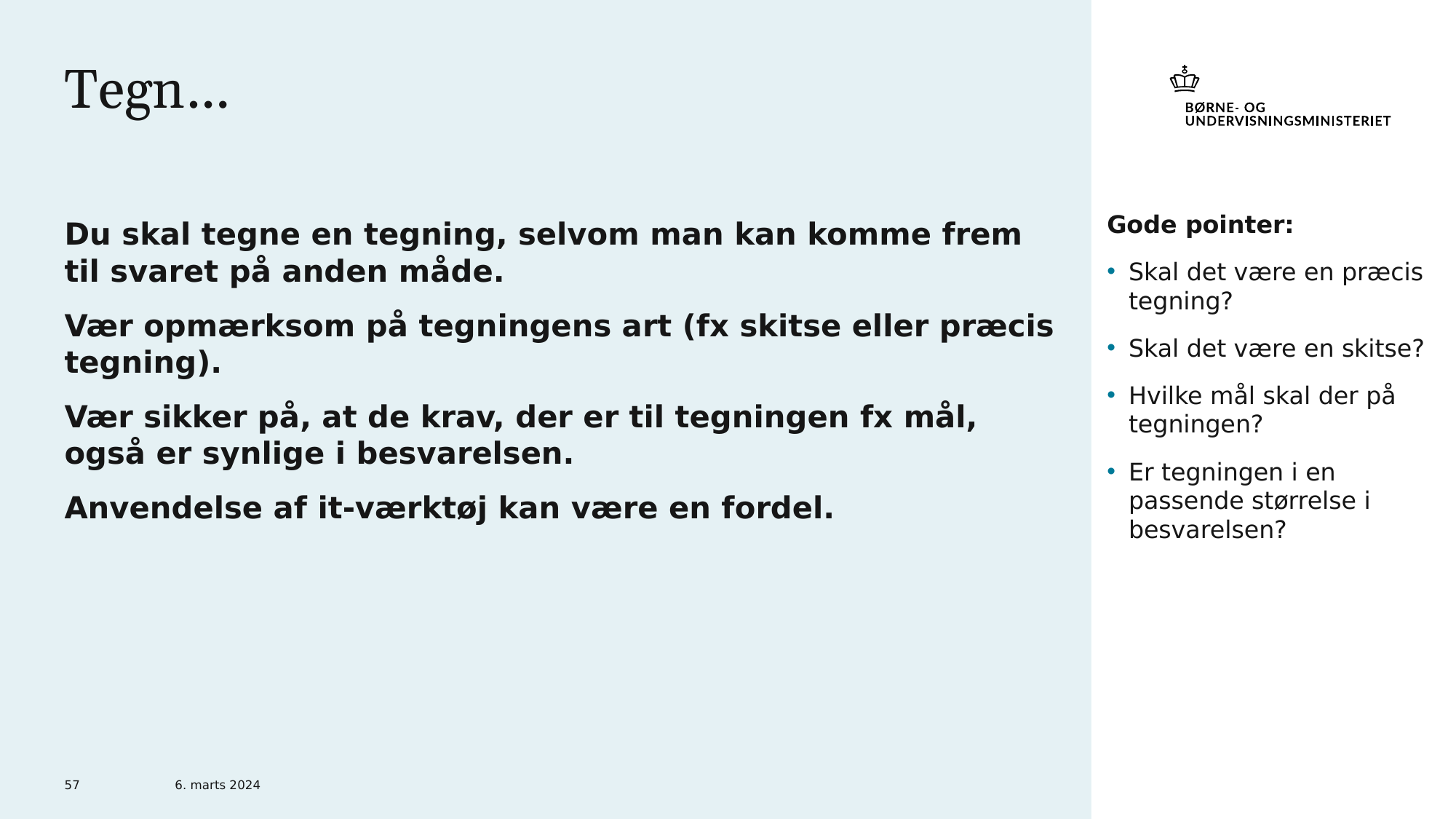

# Tegn…
Du skal tegne en tegning, selvom man kan komme frem til svaret på anden måde.
Vær opmærksom på tegningens art (fx skitse eller præcis tegning).
Vær sikker på, at de krav, der er til tegningen fx mål, også er synlige i besvarelsen.
Anvendelse af it-værktøj kan være en fordel.

Gode pointer:
Skal det være en præcis tegning?
Skal det være en skitse?
Hvilke mål skal der på tegningen?
Er tegningen i en passende størrelse i besvarelsen?

57
6. marts 2024